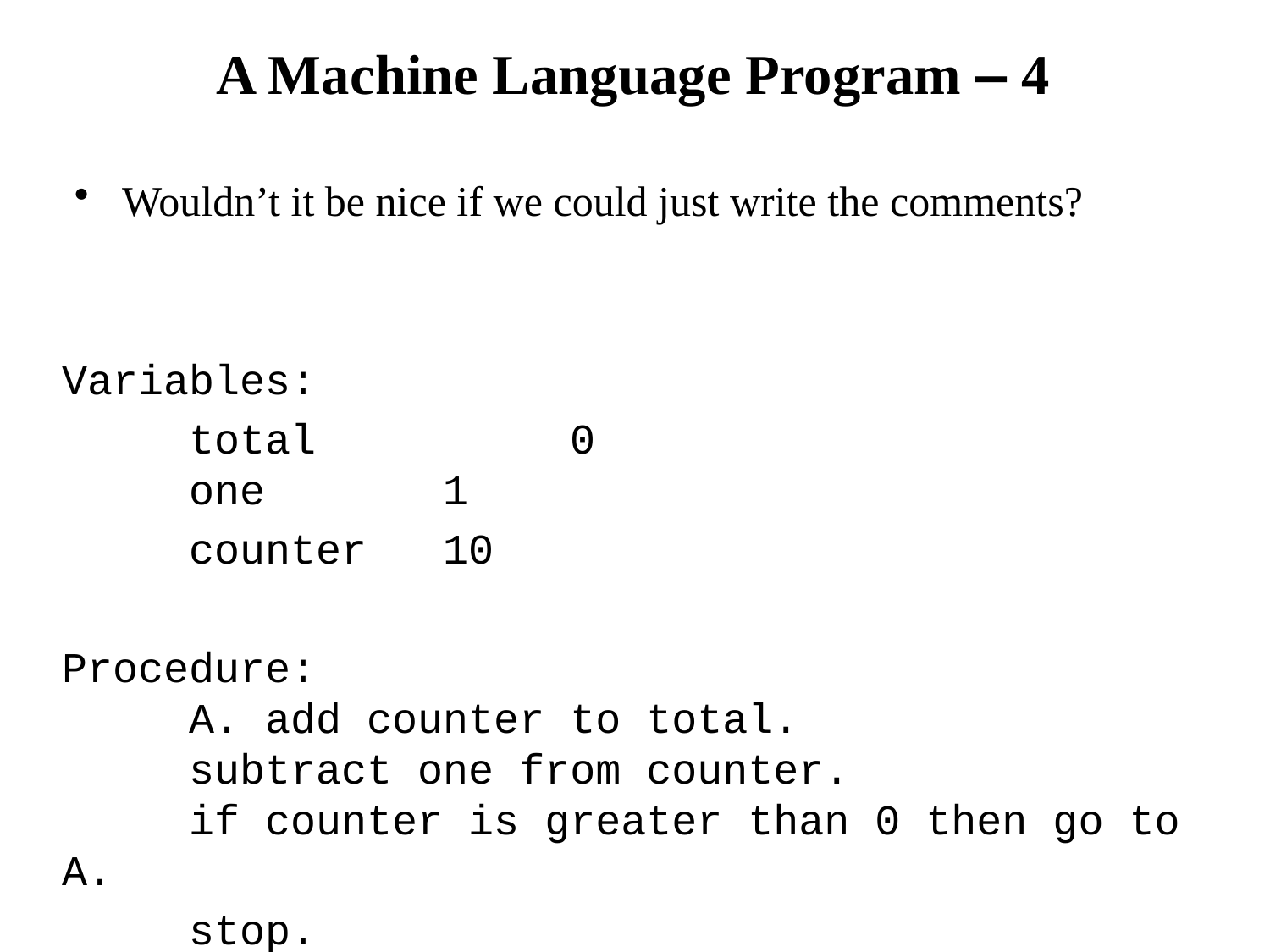

# A Machine Language Program – 4
Wouldn’t it be nice if we could just write the comments?

Variables:
	total 		0
	one		1
	counter	10

Procedure:
	A. add counter to total.
	subtract one from counter.
	if counter is greater than 0 then go to A.
	stop.